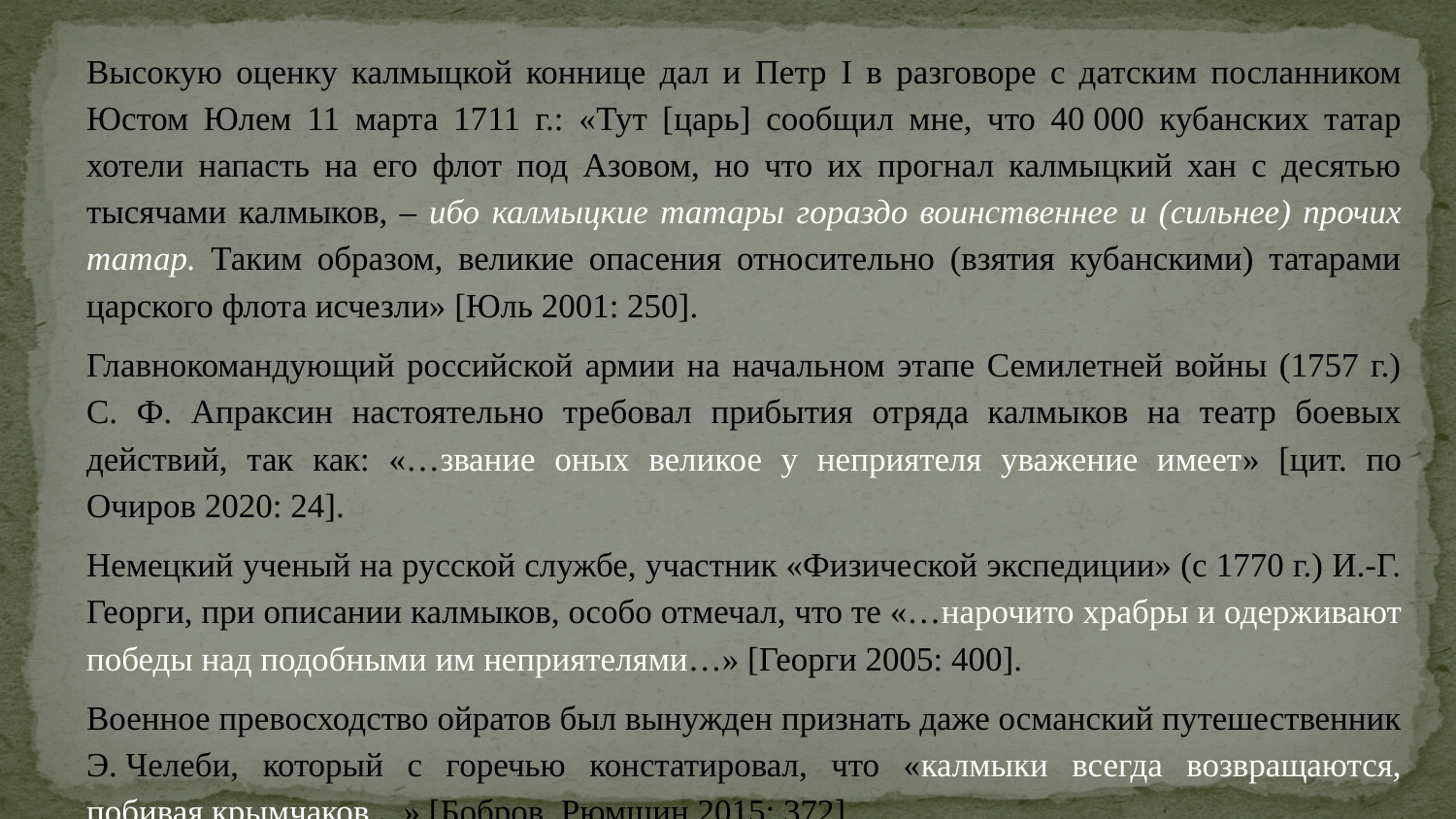

Высокую оценку калмыцкой коннице дал и Петр I в разговоре с датским посланником Юстом Юлем 11 марта 1711 г.: «Тут [царь] сообщил мне, что 40 000 кубанских татар хотели напасть на его флот под Азовом, но что их прогнал калмыцкий хан с десятью тысячами калмыков, – ибо калмыцкие татары гораздо воинственнее и (сильнее) прочих татар. Таким образом, великие опасения относительно (взятия кубанскими) татарами царского флота исчезли» [Юль 2001: 250].
Главнокомандующий российской армии на начальном этапе Семилетней войны (1757 г.) С. Ф. Апраксин настоятельно требовал прибытия отряда калмыков на театр боевых действий, так как: «…звание оных великое у неприятеля уважение имеет» [цит. по Очиров 2020: 24].
Немецкий ученый на русской службе, участник «Физической экспедиции» (с 1770 г.) И.-Г. Георги, при описании калмыков, особо отмечал, что те «…нарочито храбры и одерживают победы над подобными им неприятелями…» [Георги 2005: 400].
Военное превосходство ойратов был вынужден признать даже османский путешественник Э. Челеби, который с горечью констатировал, что «калмыки всегда возвращаются, побивая крымчаков…» [Бобров, Рюмшин 2015: 372].